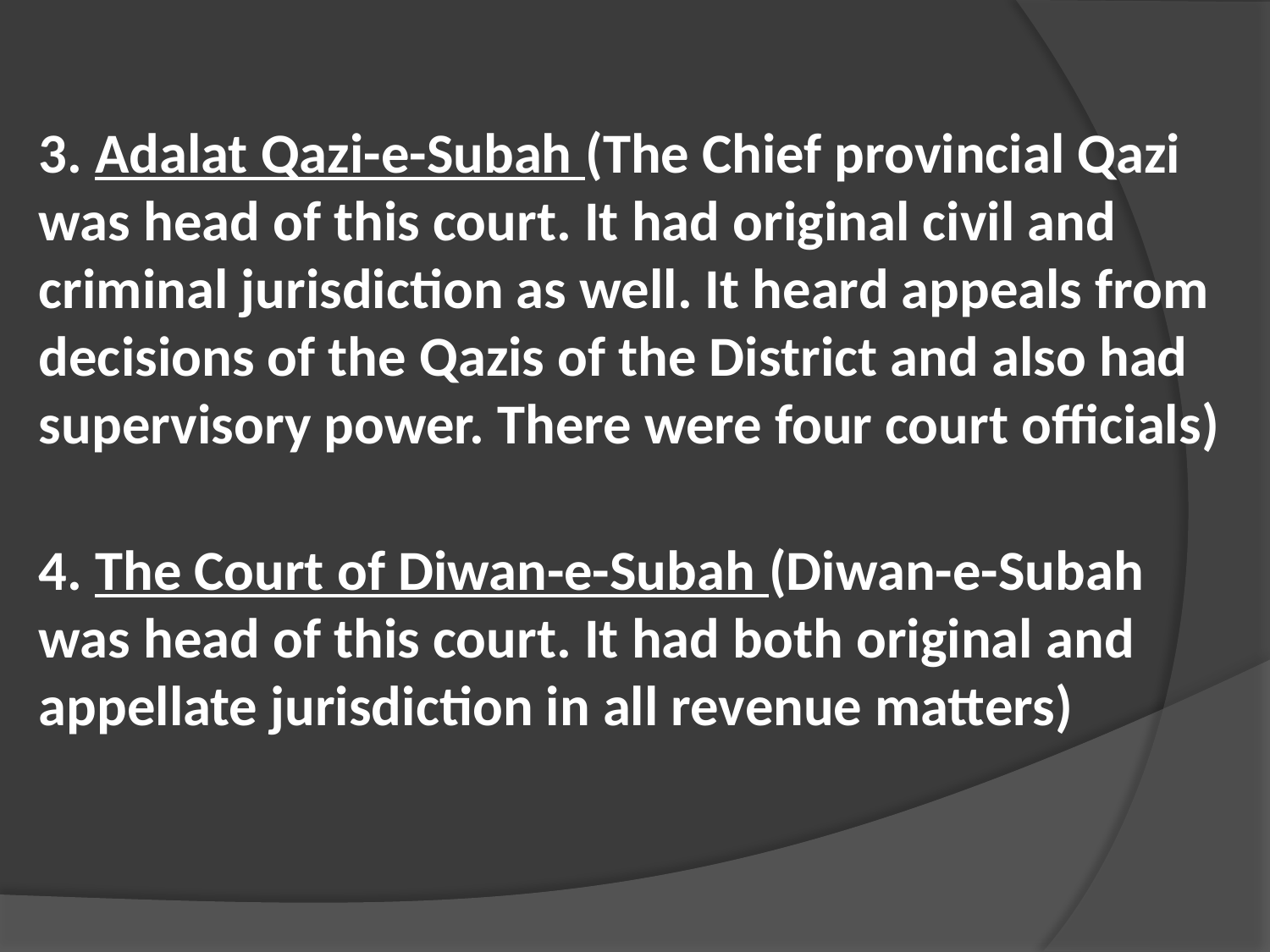

3. Adalat Qazi-e-Subah (The Chief provincial Qazi was head of this court. It had original civil and criminal jurisdiction as well. It heard appeals from decisions of the Qazis of the District and also had supervisory power. There were four court officials)
4. The Court of Diwan-e-Subah (Diwan-e-Subah was head of this court. It had both original and appellate jurisdiction in all revenue matters)